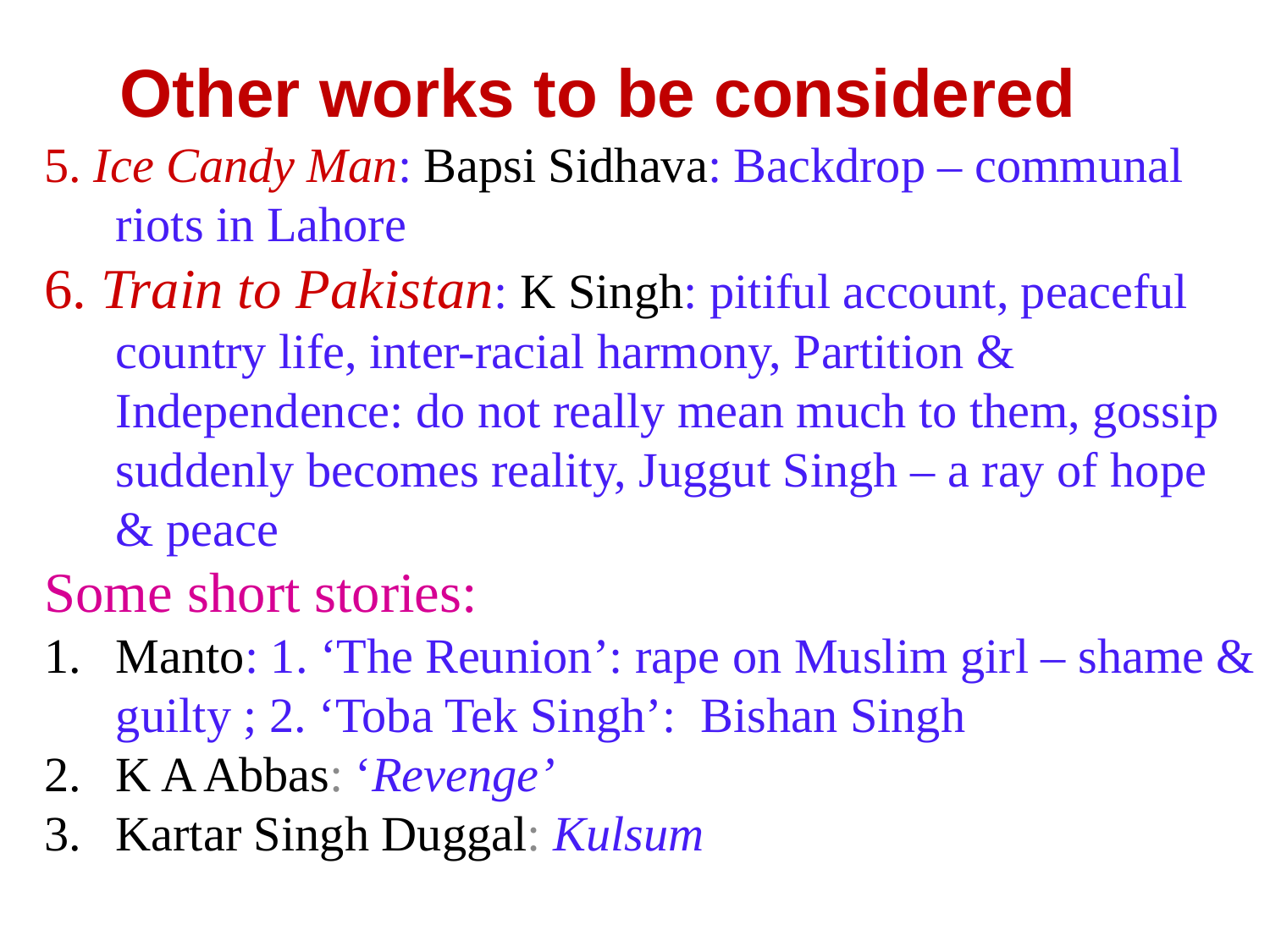

# Other works to be considered

5. Ice Candy Man: Bapsi Sidhava: Backdrop – communal riots in Lahore
6. Train to Pakistan: K Singh: pitiful account, peaceful country life, inter-racial harmony, Partition & Independence: do not really mean much to them, gossip suddenly becomes reality, Juggut Singh – a ray of hope & peace
Some short stories:
Manto: 1. ‘The Reunion’: rape on Muslim girl – shame & guilty ; 2. ‘Toba Tek Singh’:  Bishan Singh
K A Abbas: ‘Revenge’
Kartar Singh Duggal: Kulsum